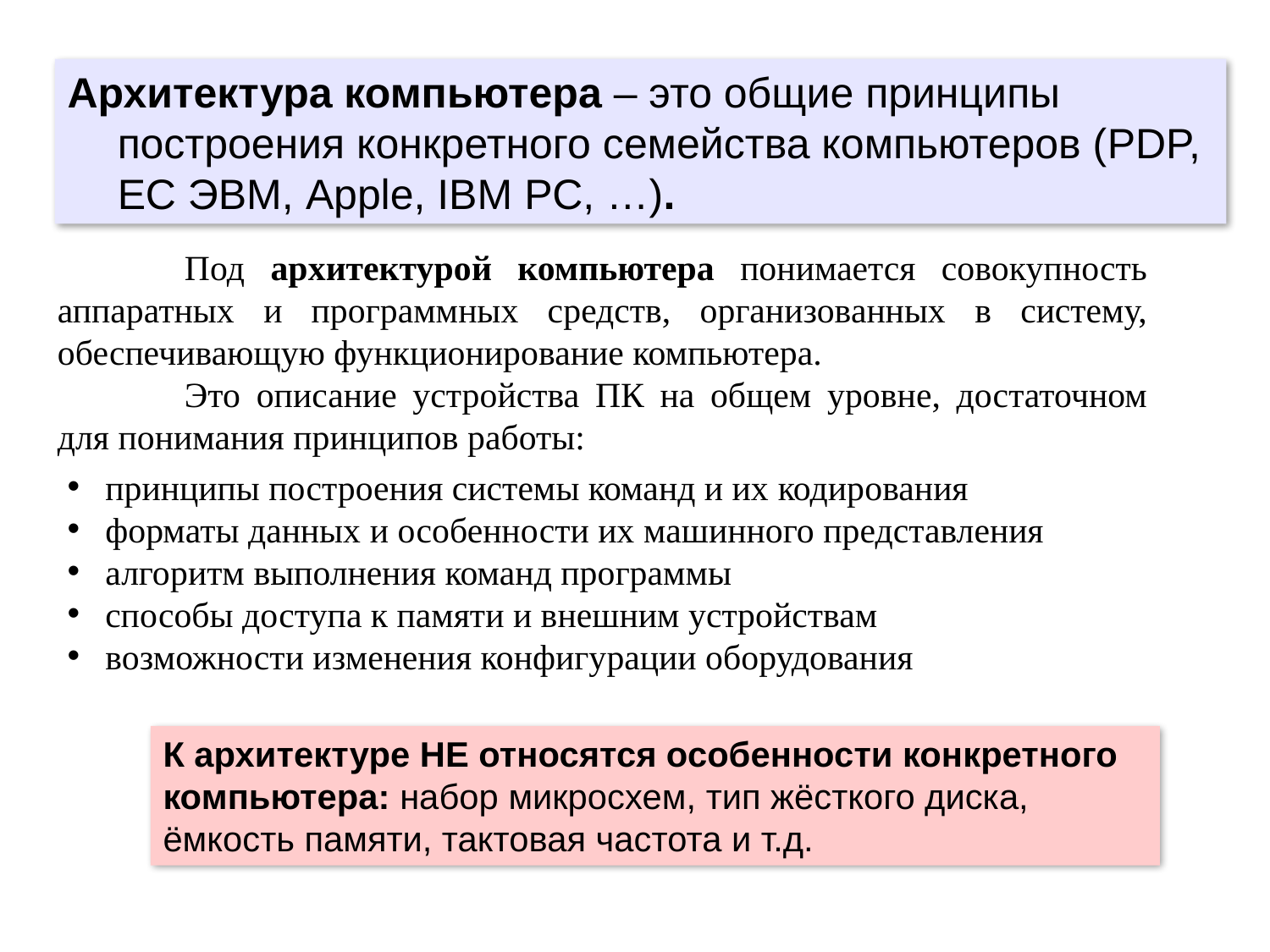

Архитектура компьютера – это общие принципы построения конкретного семейства компьютеров (PDP, ЕС ЭВМ, Apple, IBM PC, …).
	Под архитектурой компьютера понимается совокупность аппаратных и программных средств, организованных в систему, обеспечивающую функционирование компьютера.
	Это описание устройства ПК на общем уровне, достаточном для понимания принципов работы:
принципы построения системы команд и их кодирования
форматы данных и особенности их машинного представления
алгоритм выполнения команд программы
способы доступа к памяти и внешним устройствам
возможности изменения конфигурации оборудования
К архитектуре НЕ относятся особенности конкретного компьютера: набор микросхем, тип жёсткого диска, ёмкость памяти, тактовая частота и т.д.